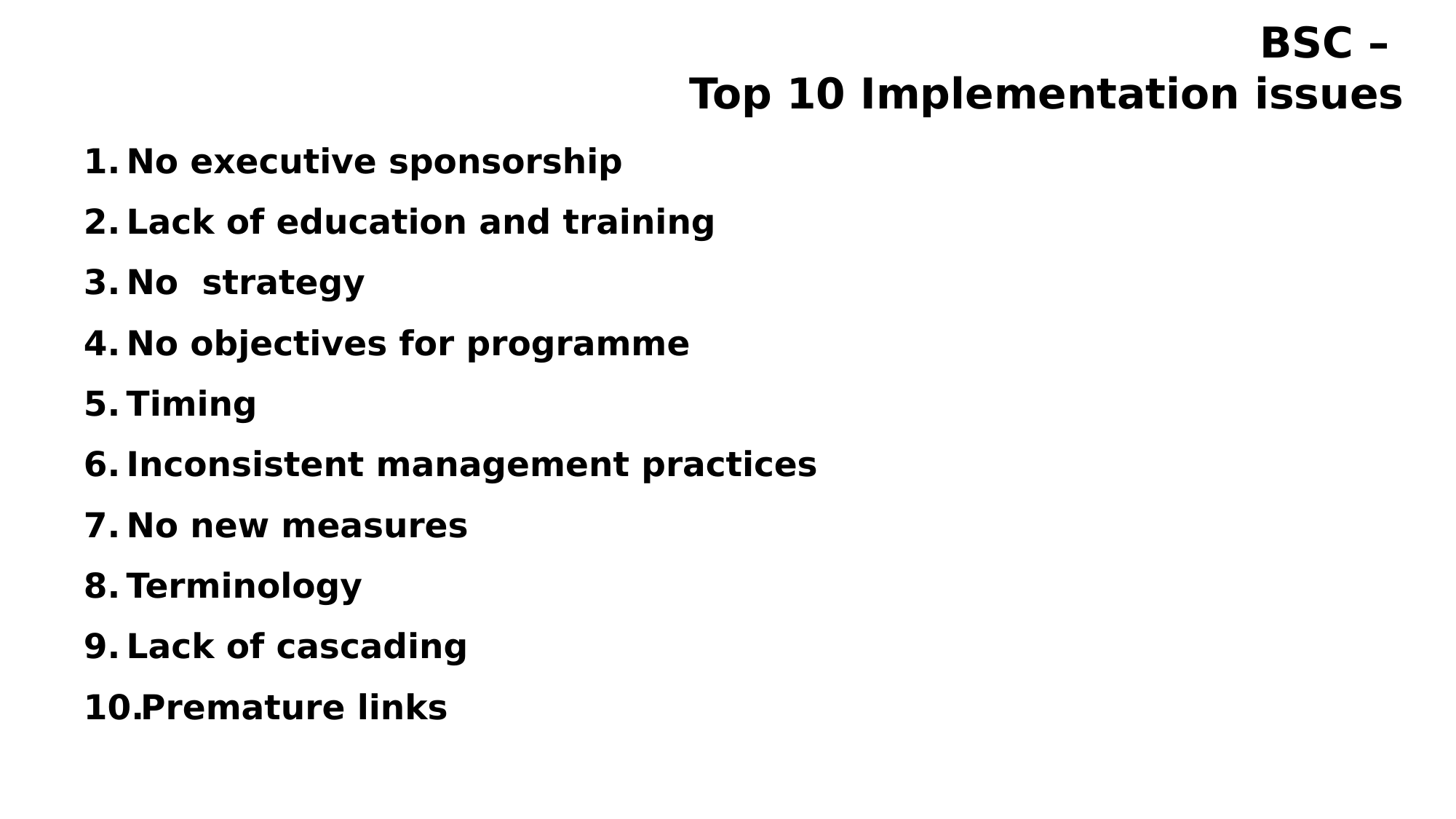

# BSC – Top 10 Implementation issues
No executive sponsorship
Lack of education and training
No  strategy
No objectives for programme
Timing
Inconsistent management practices
No new measures
Terminology
Lack of cascading
Premature links